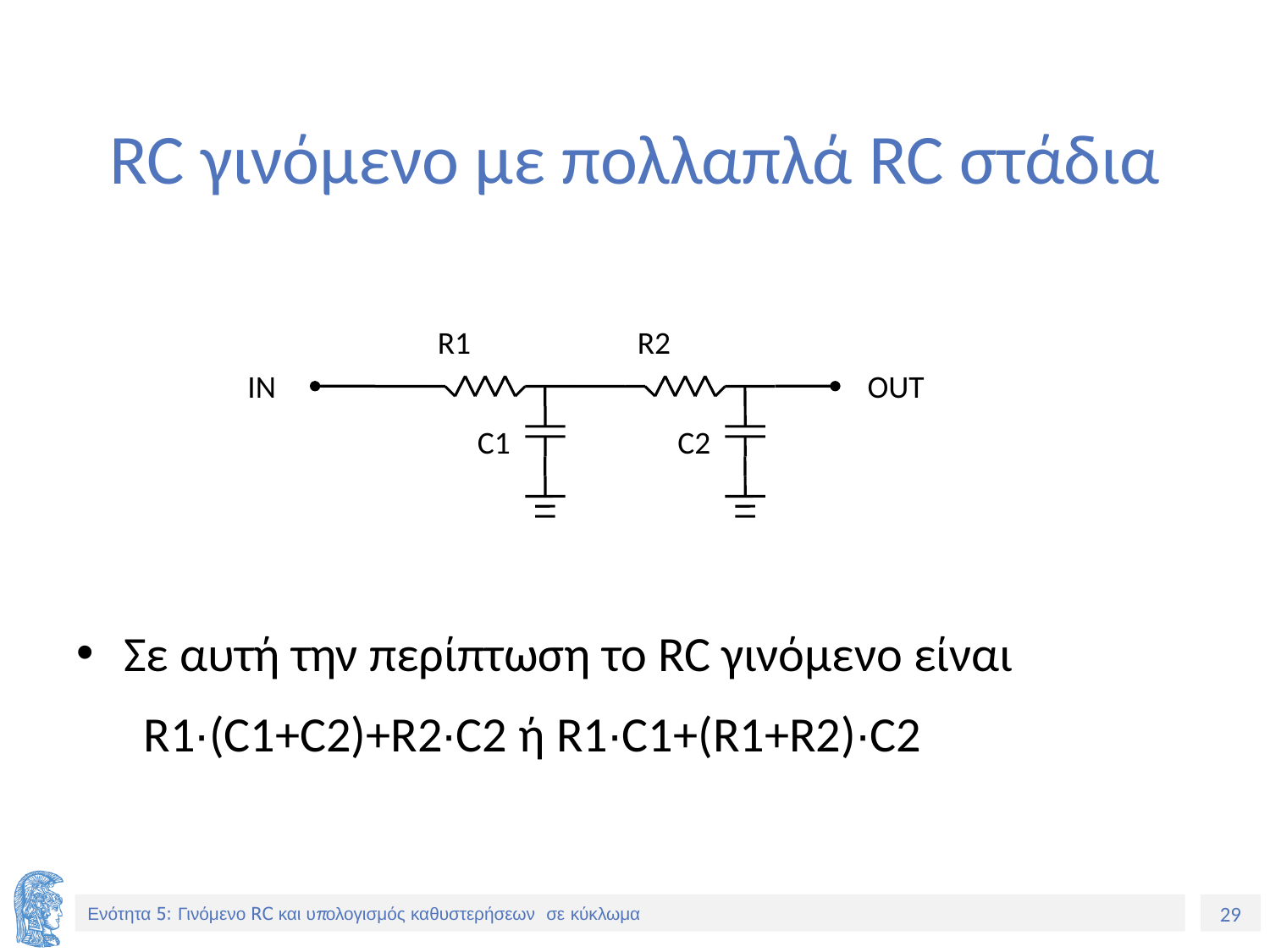

# RC γινόμενο με πολλαπλά RC στάδια
R1
R2
IN
OUT

C1
C2
Σε αυτή την περίπτωση το RC γινόμενο είναι
      R1∙(C1+C2)+R2∙C2 ή R1∙C1+(R1+R2)∙C2